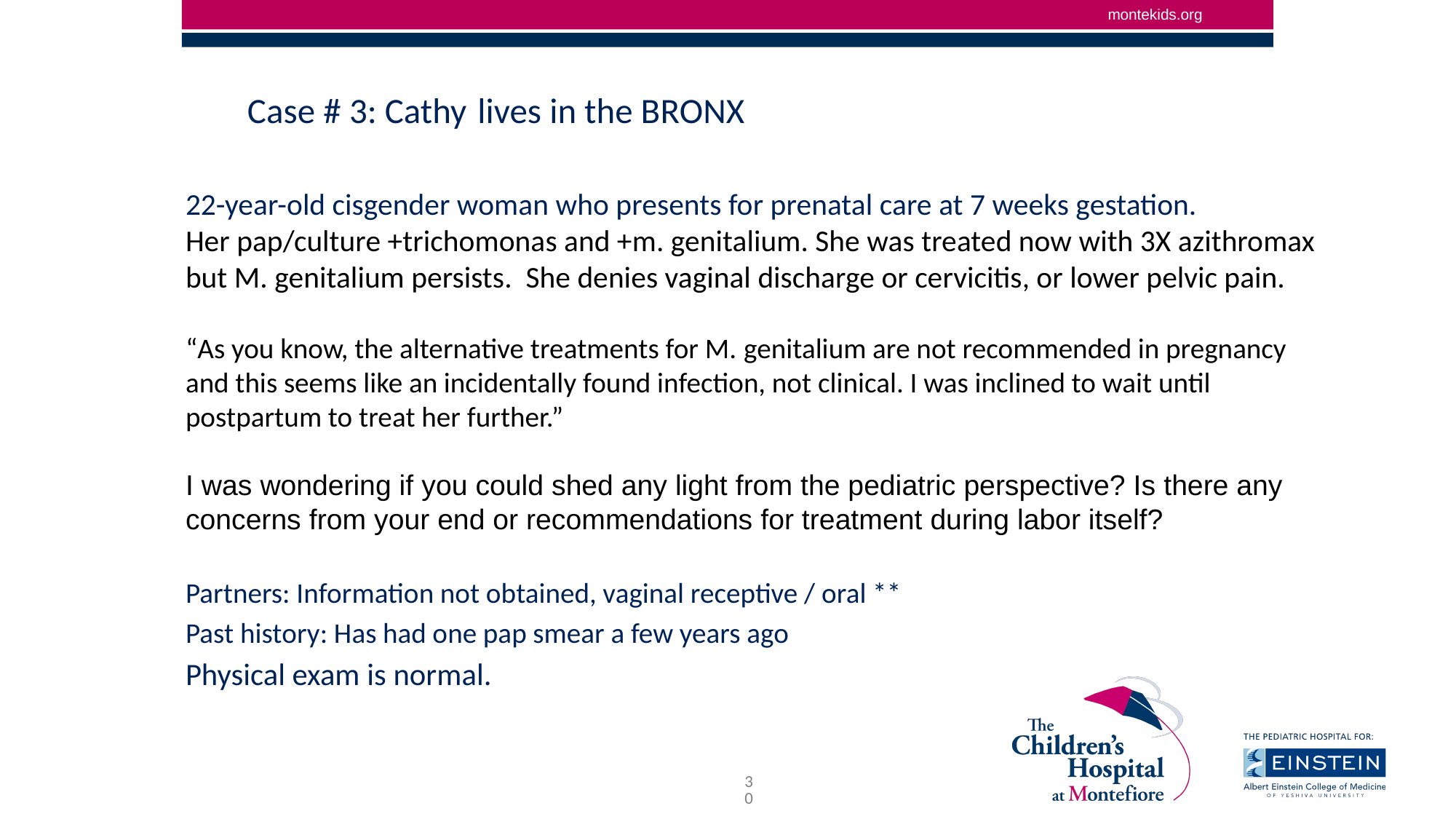

# Case # 3: Cathy lives in the BRONX
22-year-old cisgender woman who presents for prenatal care at 7 weeks gestation.
Her pap/culture +trichomonas and +m. genitalium. She was treated now with 3X azithromax but M. genitalium persists.  She denies vaginal discharge or cervicitis, or lower pelvic pain.

“As you know, the alternative treatments for M. genitalium are not recommended in pregnancy and this seems like an incidentally found infection, not clinical. I was inclined to wait until postpartum to treat her further.”

I was wondering if you could shed any light from the pediatric perspective? Is there any concerns from your end or recommendations for treatment during labor itself?

Partners: Information not obtained, vaginal receptive / oral **
Past history: Has had one pap smear a few years ago
Physical exam is normal.
30